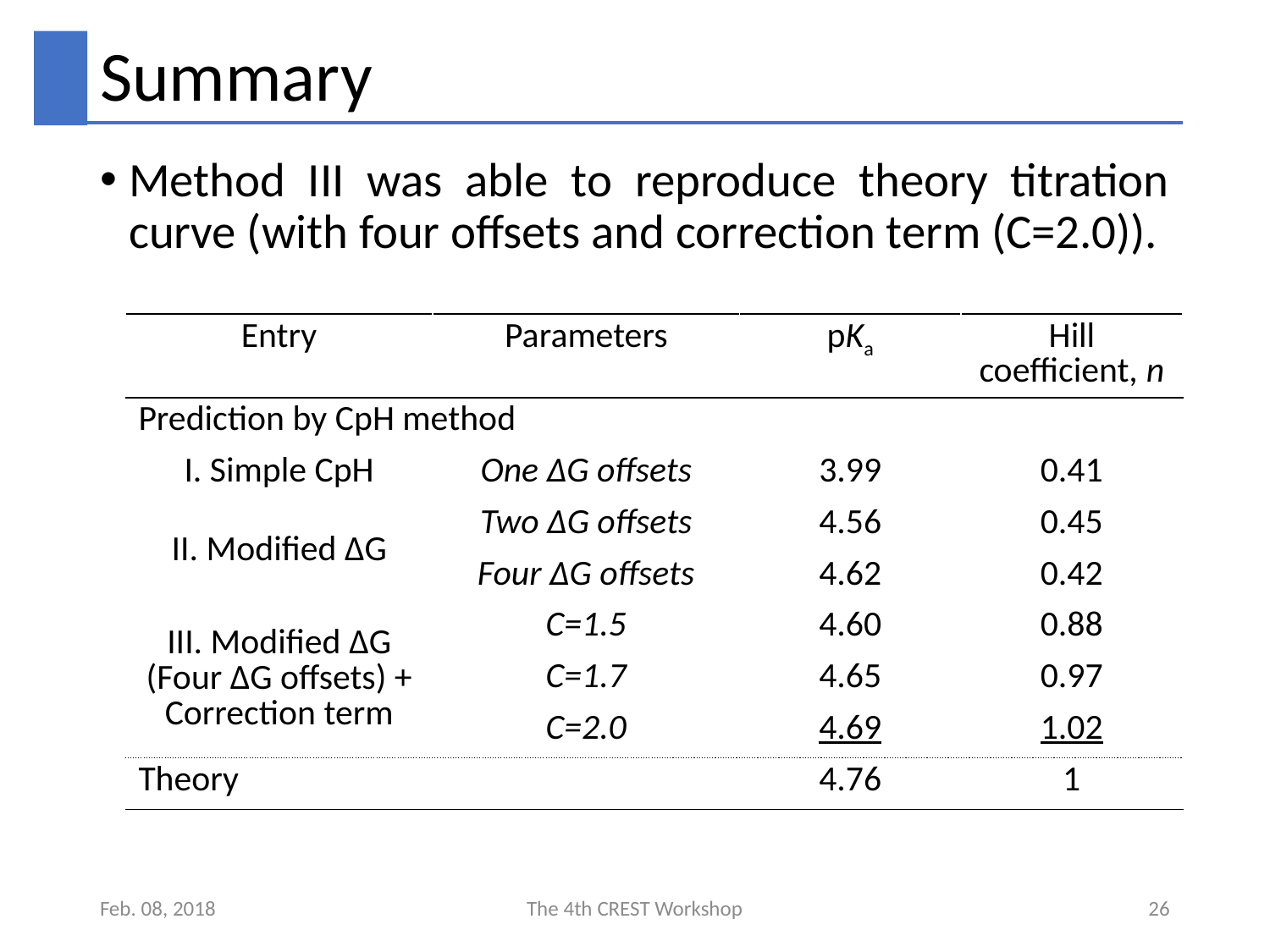

# Summary
Method III was able to reproduce theory titration curve (with four offsets and correction term (C=2.0)).

| Entry | Parameters | pKa | Hill coefficient, n |
| --- | --- | --- | --- |
| Prediction by CpH method |  |  |  |
| I. Simple CpH | One ΔG offsets | 3.99 | 0.41 |
| II. Modified ΔG | Two ΔG offsets | 4.56 | 0.45 |
|  | Four ΔG offsets | 4.62 | 0.42 |
| III. Modified ΔG (Four ΔG offsets) + Correction term | C=1.5 | 4.60 | 0.88 |
|  | C=1.7 | 4.65 | 0.97 |
|  | C=2.0 | 4.69 | 1.02 |
| Theory |  | 4.76 | 1 |
Feb. 08, 2018
The 4th CREST Workshop
26